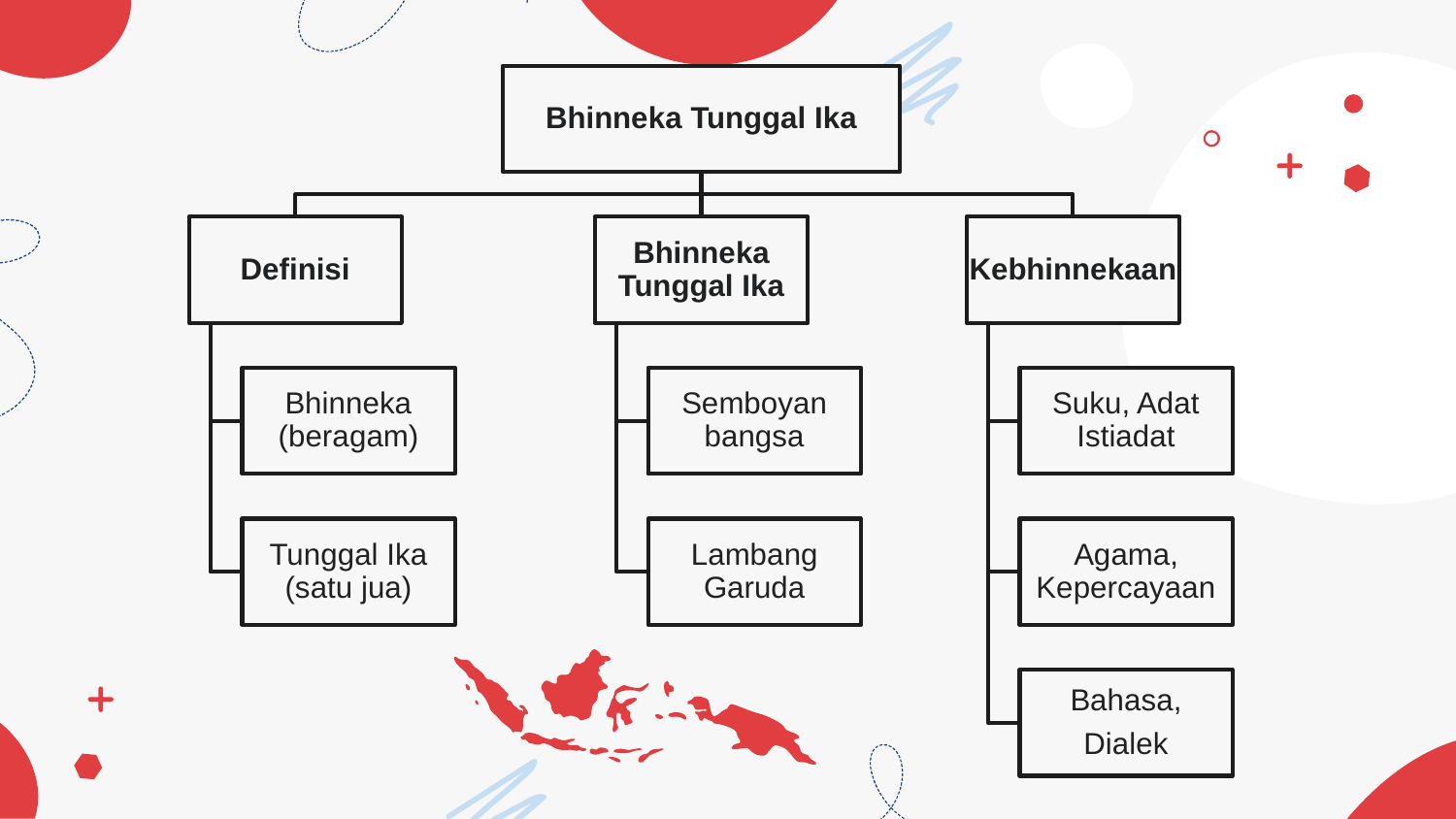

Bhinneka Tunggal Ika
Definisi
Bhinneka (beragam)
Tunggal Ika (satu jua)
Bhinneka Tunggal Ika
Semboyan bangsa
Lambang Garuda
Kebhinnekaan
Suku, Adat Istiadat
Agama, Kepercayaan
Bahasa,
Dialek